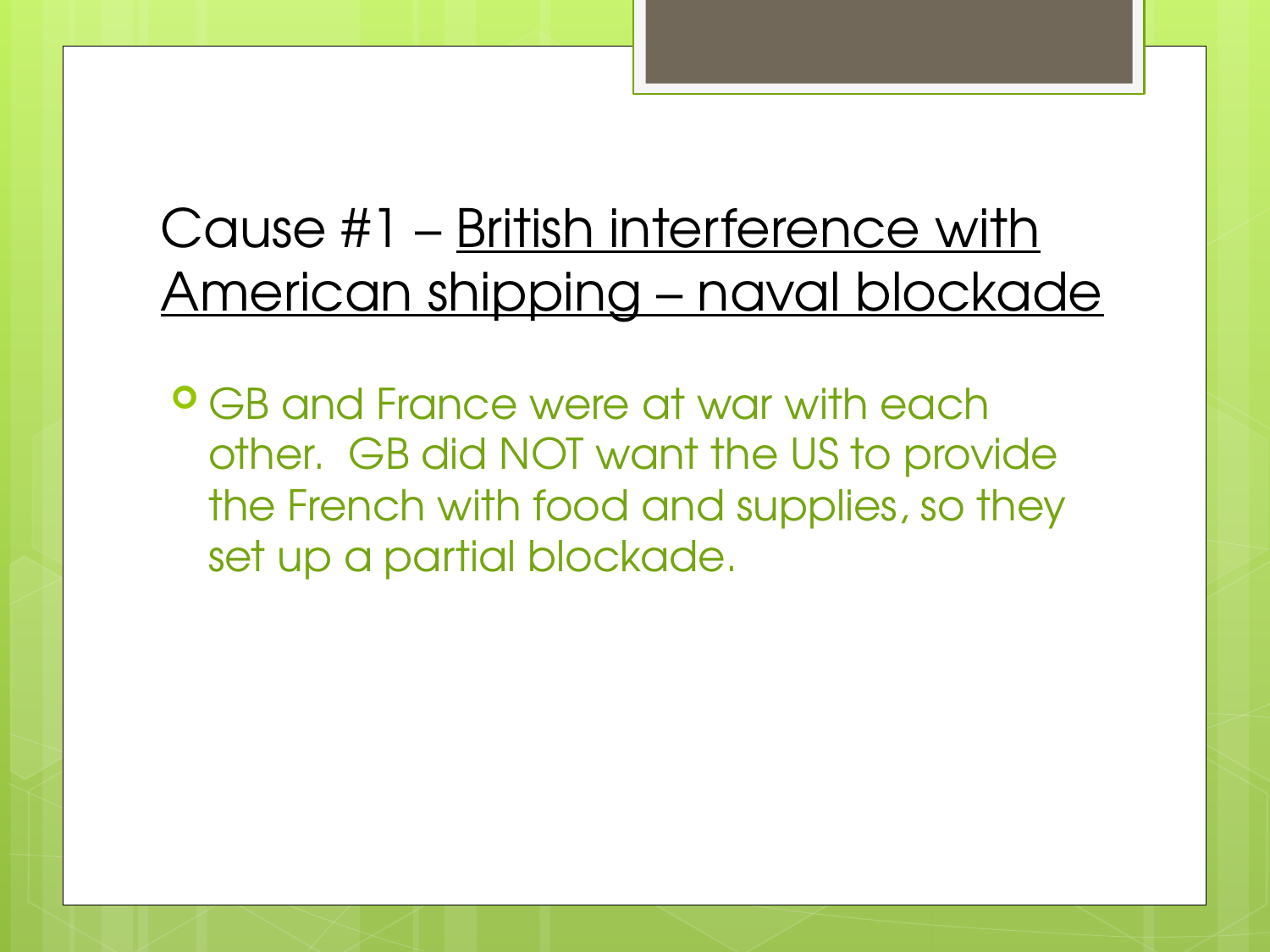

# Cause #1 – British interference with American shipping – naval blockade
GB and France were at war with each other.  GB did NOT want the US to provide the French with food and supplies, so they set up a partial blockade.